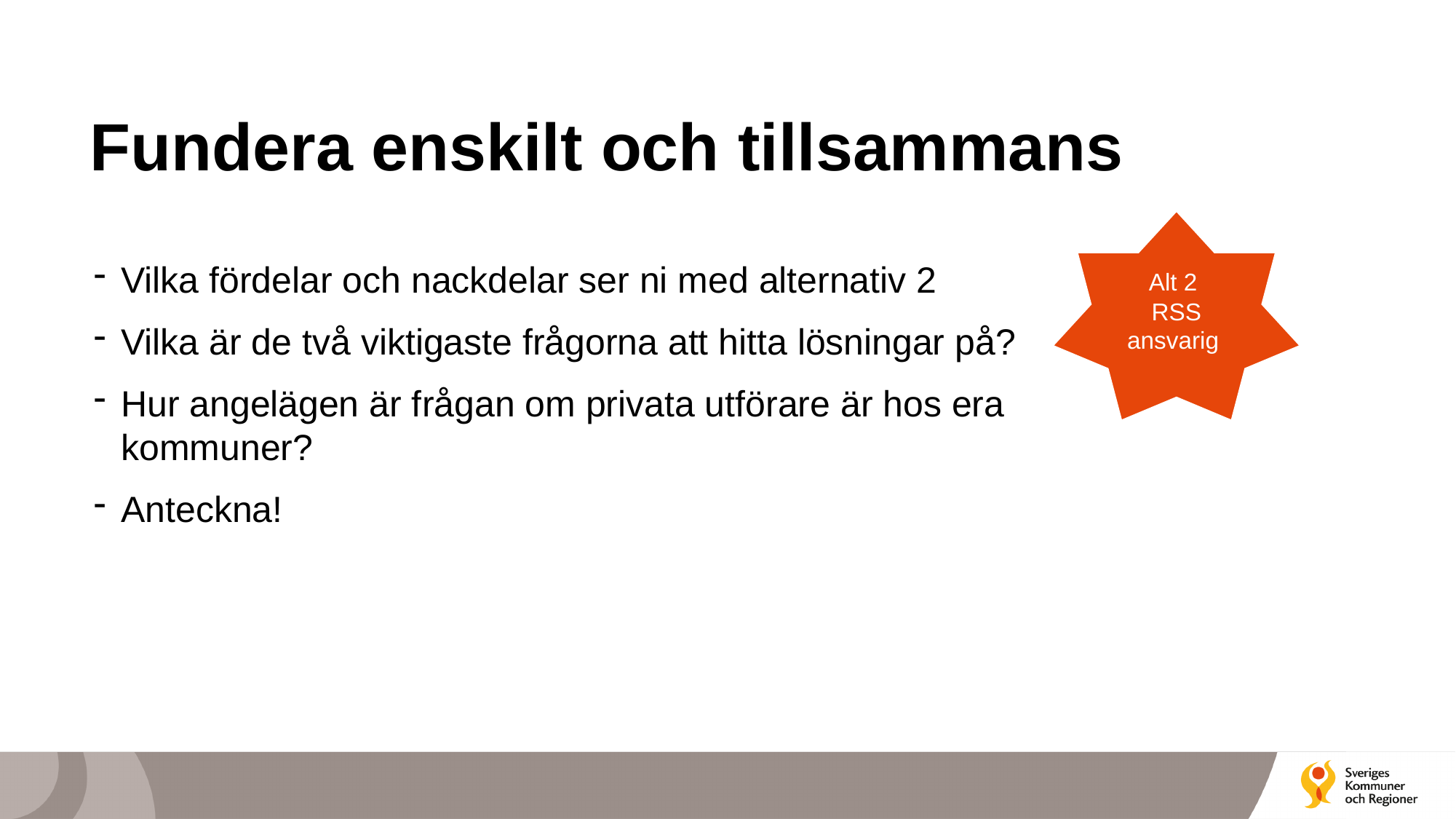

# Fundera enskilt och tillsammans
Alt 2
RSS ansvarig
Vilka fördelar och nackdelar ser ni med alternativ 2
Vilka är de två viktigaste frågorna att hitta lösningar på?
Hur angelägen är frågan om privata utförare är hos era kommuner?
Anteckna!